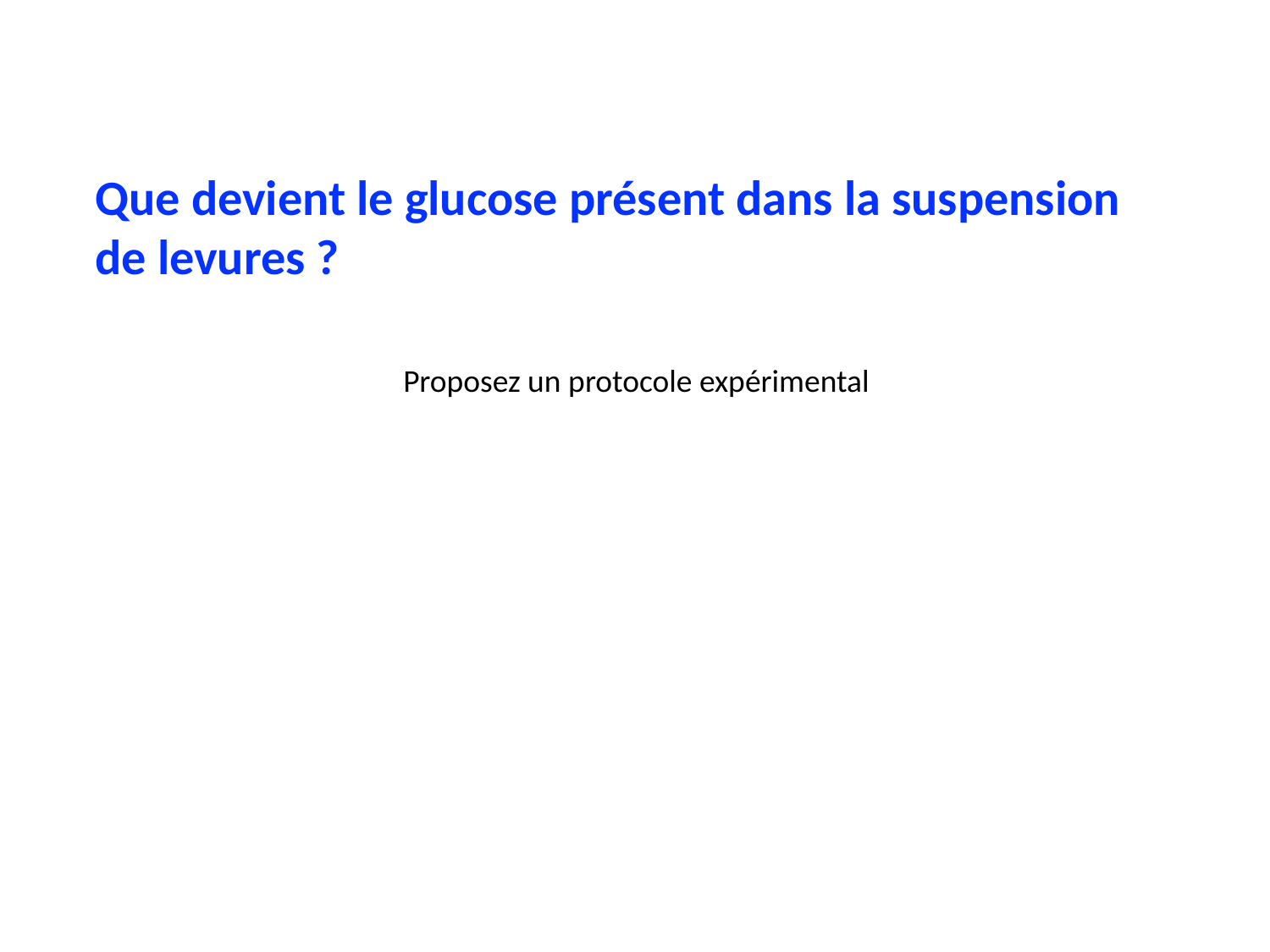

Que devient le glucose présent dans la suspension de levures ?

Proposez un protocole expérimental